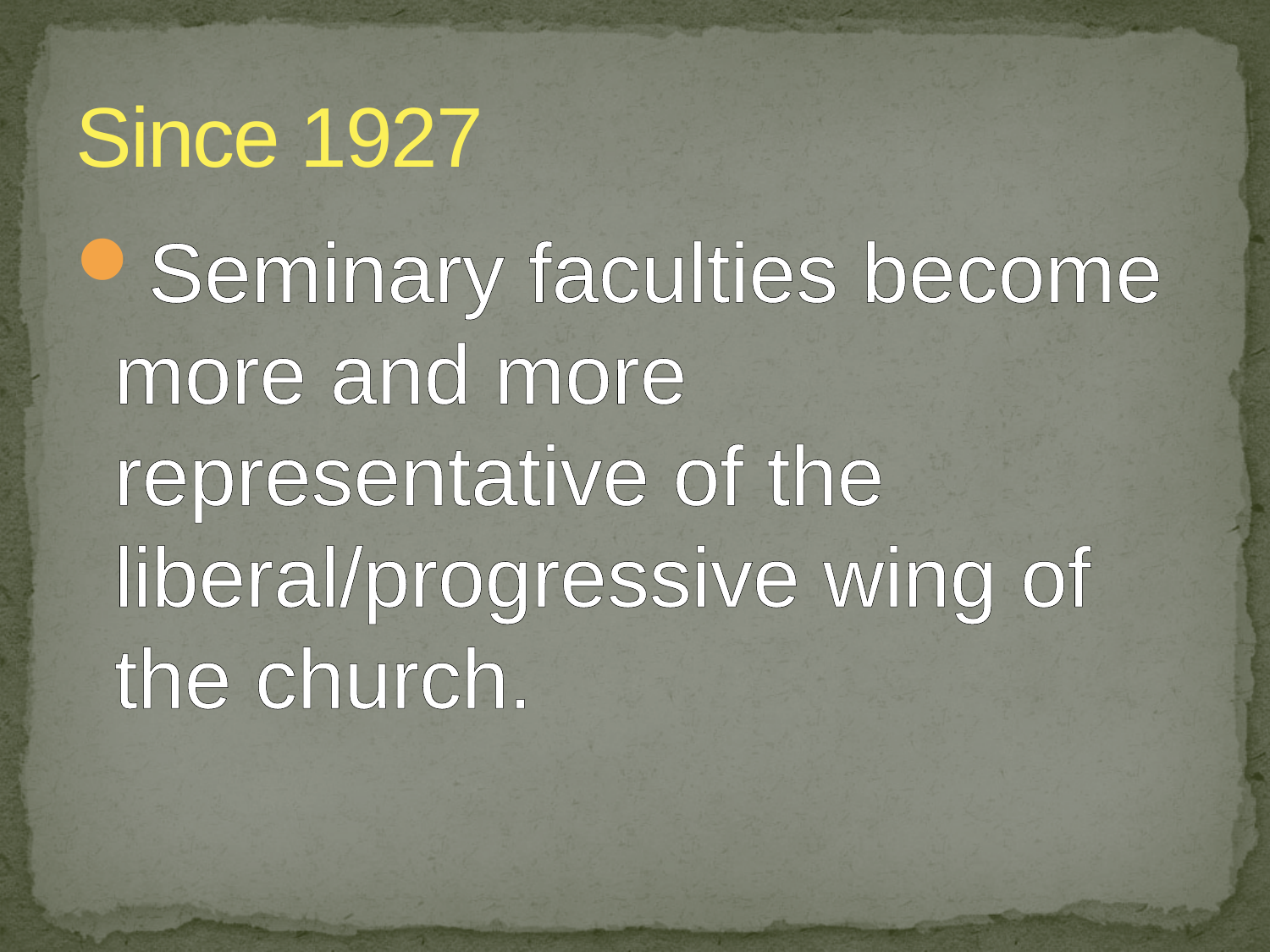

# Since 1927
Seminary faculties become more and more representative of the liberal/progressive wing of the church.